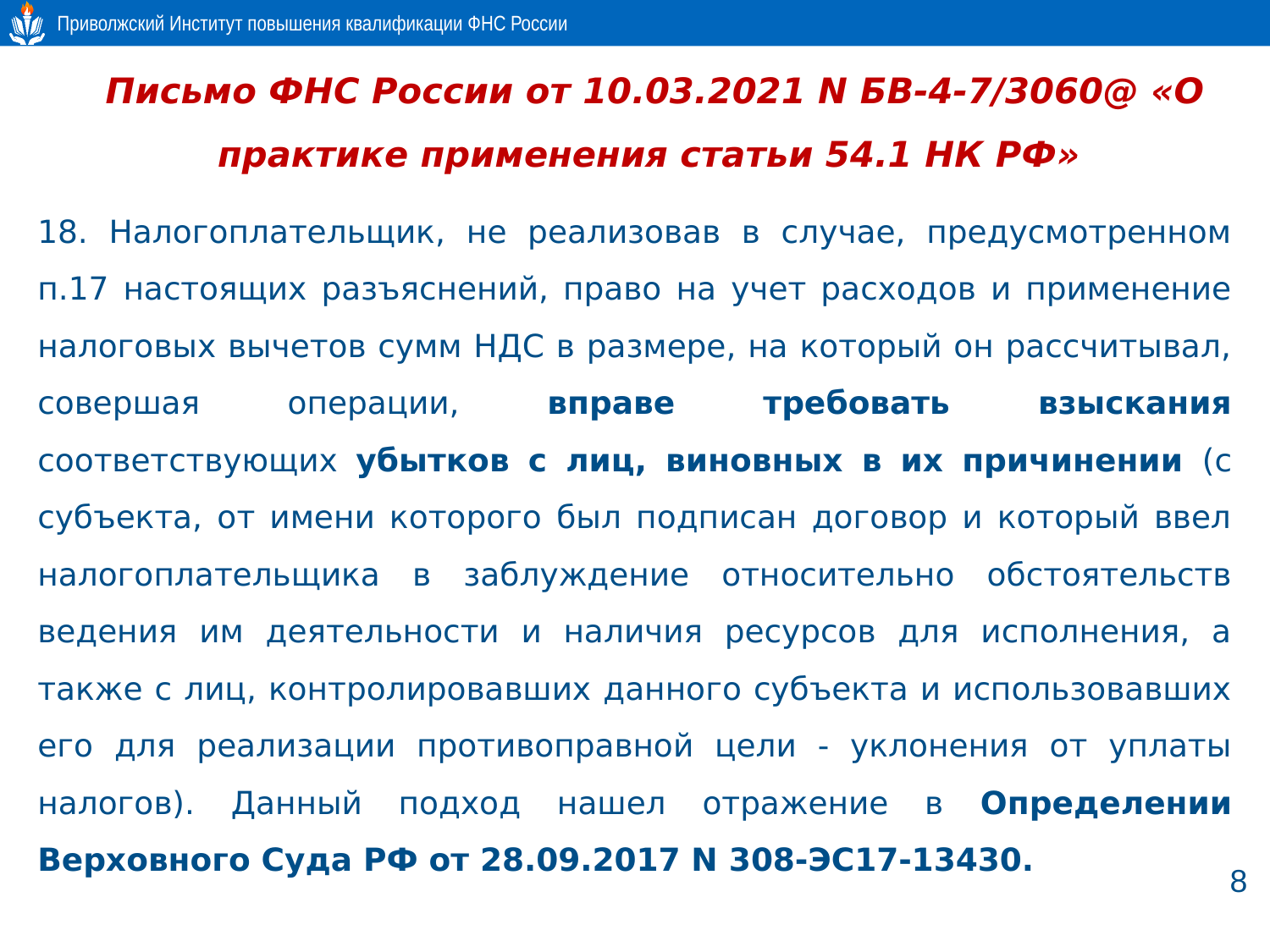

# Письмо ФНС России от 10.03.2021 N БВ-4-7/3060@ «О практике применения статьи 54.1 НК РФ»
18. Налогоплательщик, не реализовав в случае, предусмотренном п.17 настоящих разъяснений, право на учет расходов и применение налоговых вычетов сумм НДС в размере, на который он рассчитывал, совершая операции, вправе требовать взыскания соответствующих убытков с лиц, виновных в их причинении (с субъекта, от имени которого был подписан договор и который ввел налогоплательщика в заблуждение относительно обстоятельств ведения им деятельности и наличия ресурсов для исполнения, а также с лиц, контролировавших данного субъекта и использовавших его для реализации противоправной цели - уклонения от уплаты налогов). Данный подход нашел отражение в Определении Верховного Суда РФ от 28.09.2017 N 308-ЭС17-13430.